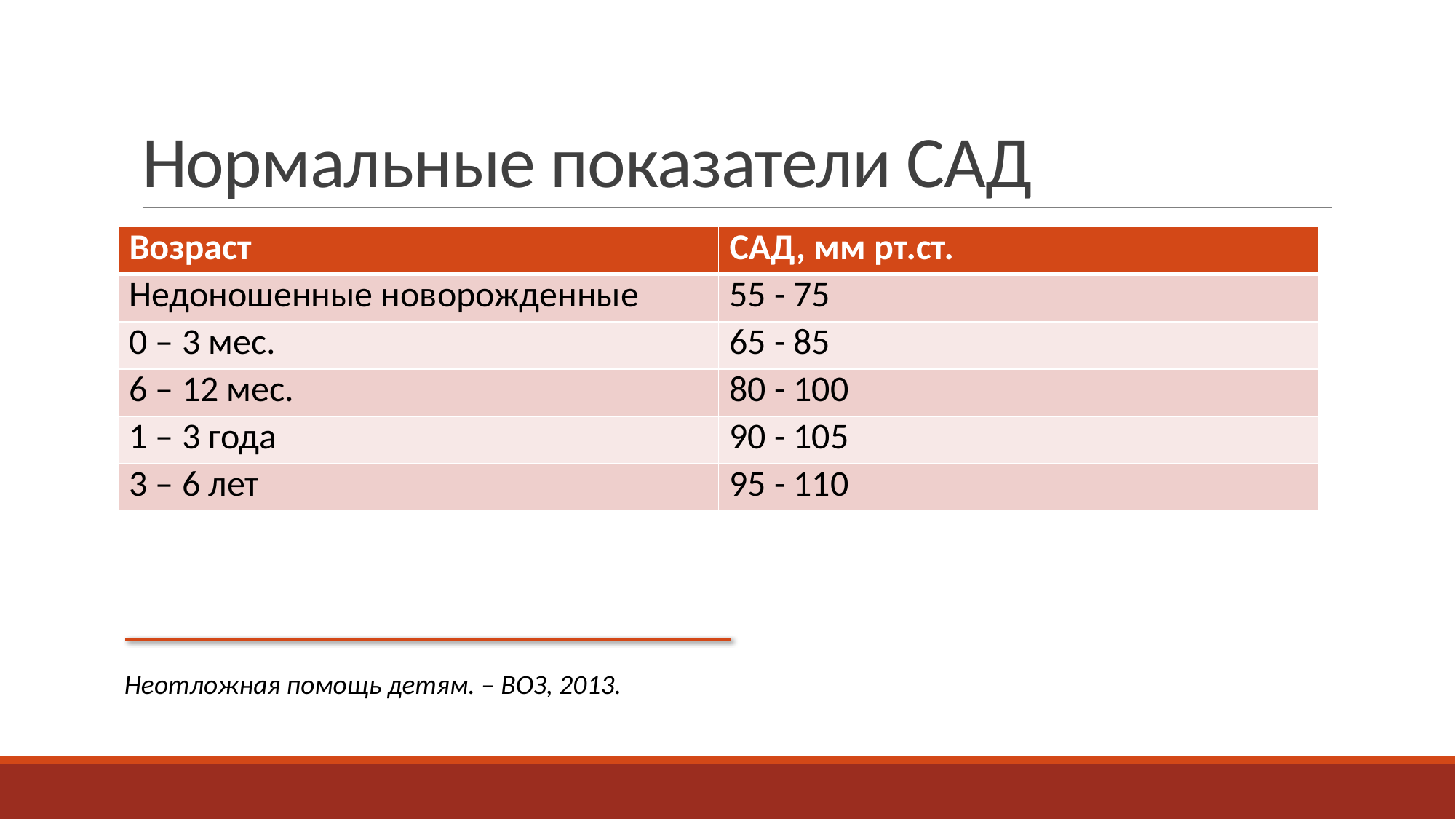

# Нормальные показатели САД
| Возраст | САД, мм рт.ст. |
| --- | --- |
| Недоношенные новорожденные | 55 - 75 |
| 0 – 3 мес. | 65 - 85 |
| 6 – 12 мес. | 80 - 100 |
| 1 – 3 года | 90 - 105 |
| 3 – 6 лет | 95 - 110 |
Неотложная помощь детям. – ВОЗ, 2013.